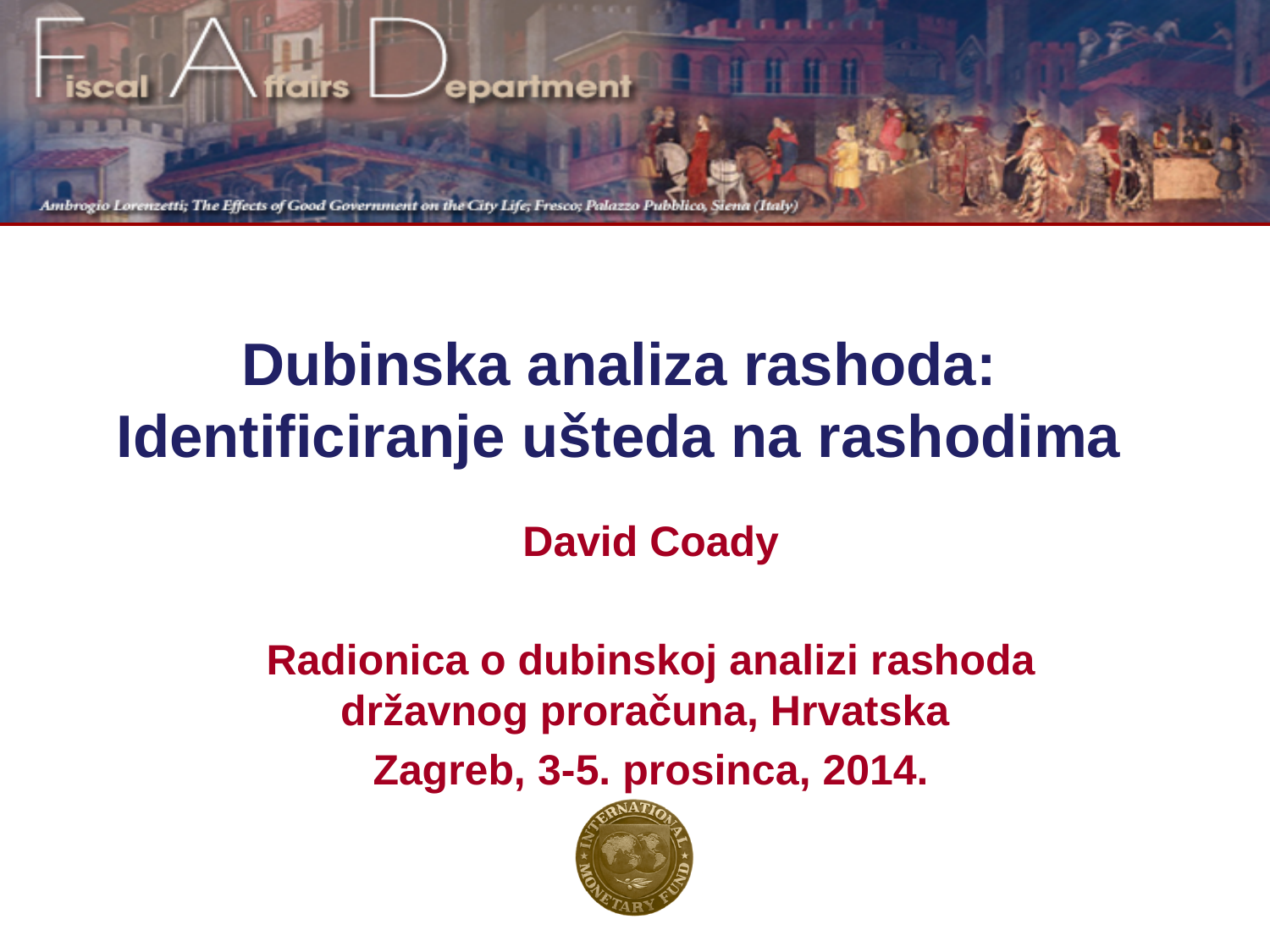

# Dubinska analiza rashoda: Identificiranje ušteda na rashodima
David Coady

Radionica o dubinskoj analizi rashoda državnog proračuna, Hrvatska
Zagreb, 3-5. prosinca, 2014.